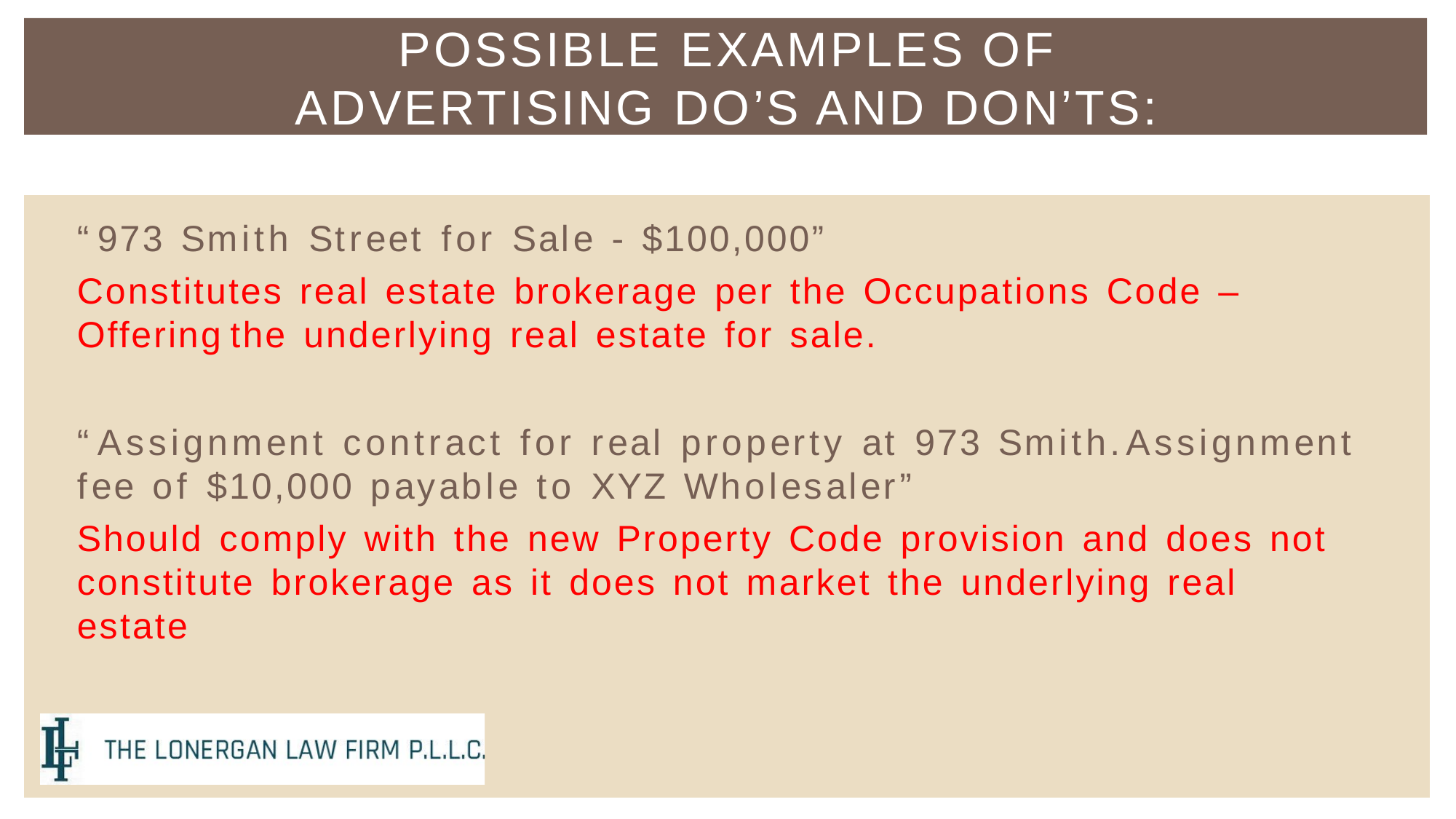

POSSIBLE	EXAMPLES	OF
ADVERTISING	DO’S AND	DON’TS:
“973  Smith  Street  for  Sale  -  $100,000”
Constitutes  real  estate  brokerage  per  the  Occupations  Code  –  Offering the  underlying  real  estate  for  sale.

“Assignment  contract  for  real  property  at  973  Smith.	Assignment fee  of  $10,000  payable  to  XYZ  Wholesaler”
Should  comply  with  the  new  Property  Code  provision  and  does  not
constitute  brokerage  as  it  does  not  market  the  underlying  real  estate